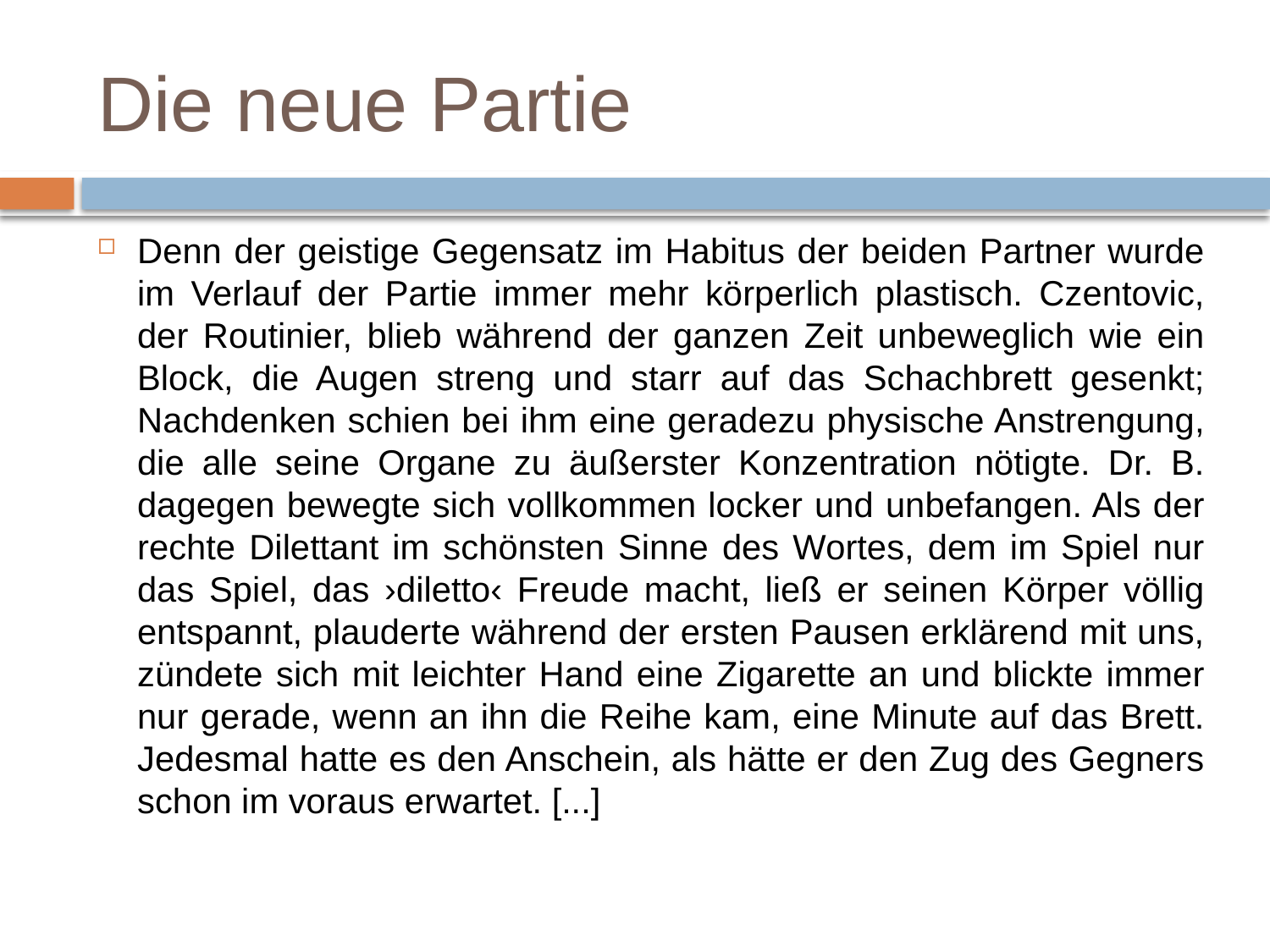

# Die neue Partie
Denn der geistige Gegensatz im Habitus der beiden Partner wurde im Verlauf der Partie immer mehr körperlich plastisch. Czentovic, der Routinier, blieb während der ganzen Zeit unbeweglich wie ein Block, die Augen streng und starr auf das Schachbrett gesenkt; Nachdenken schien bei ihm eine geradezu physische Anstrengung, die alle seine Organe zu äußerster Konzentration nötigte. Dr. B. dagegen bewegte sich vollkommen locker und unbefangen. Als der rechte Dilettant im schönsten Sinne des Wortes, dem im Spiel nur das Spiel, das ›diletto‹ Freude macht, ließ er seinen Körper völlig entspannt, plauderte während der ersten Pausen erklärend mit uns, zündete sich mit leichter Hand eine Zigarette an und blickte immer nur gerade, wenn an ihn die Reihe kam, eine Minute auf das Brett. Jedesmal hatte es den Anschein, als hätte er den Zug des Gegners schon im voraus erwartet. [...]